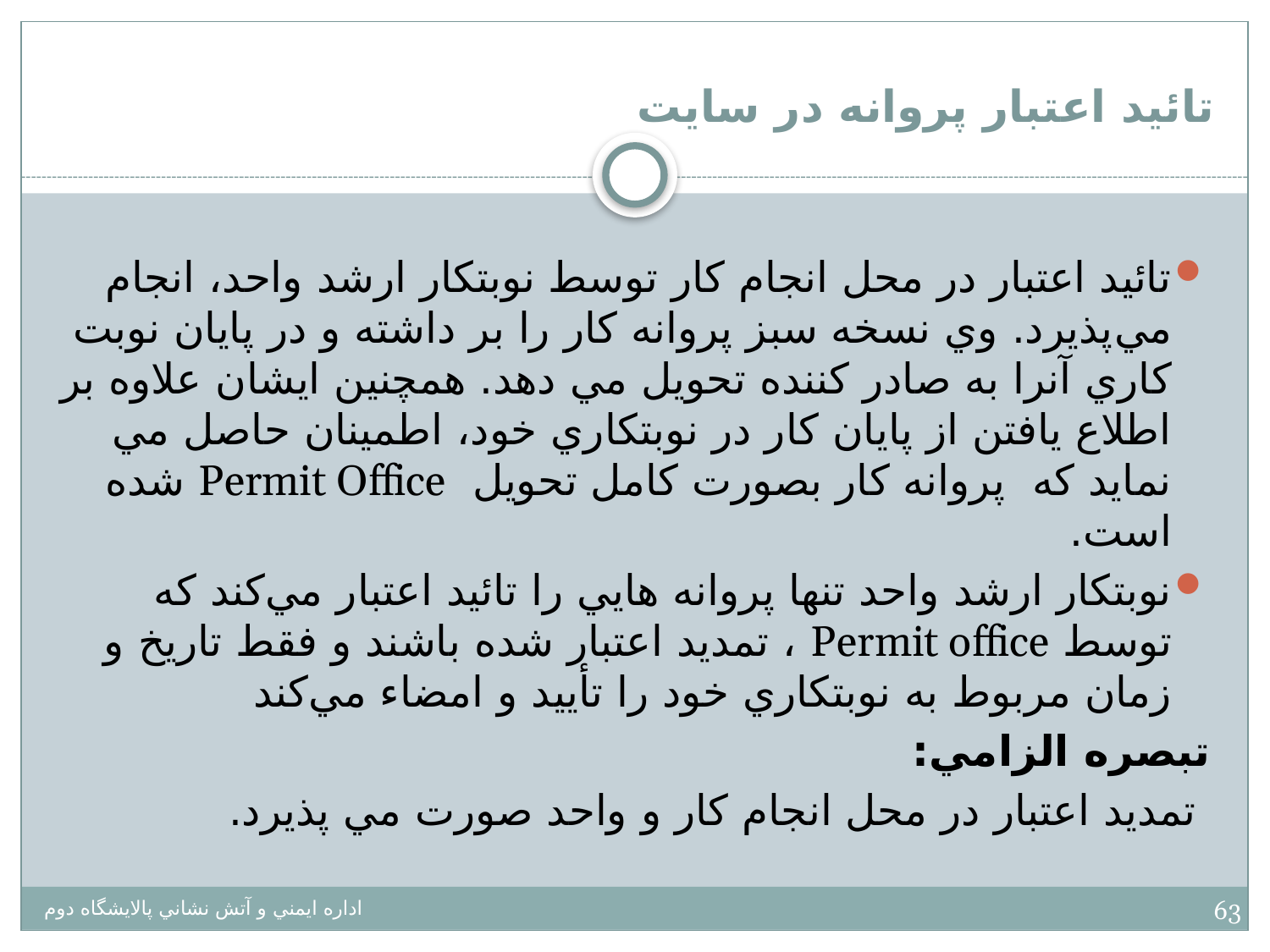

# تائيد اعتبار پروانه در سايت
تائيد اعتبار در محل انجام كار توسط نوبتكار ارشد واحد، انجام مي‌پذيرد. وي نسخه سبز پروانه كار را بر داشته و در پايان نوبت كاري آنرا به صادر کننده تحويل مي دهد. همچنين ايشان علاوه بر اطلاع يافتن از پايان كار در نوبتكاري خود، اطمينان حاصل مي نمايد كه  پروانه كار بصورت كامل تحويل  Permit Office شده است.
نوبتكار ارشد واحد تنها پروانه ‌هايي را تائيد اعتبار مي‌كند كه توسط Permit office ، تمديد اعتبار شده باشند و فقط تاريخ و زمان مربوط به نوبتكاري خود را تأييد و امضاء مي‌كند
تبصره الزامي:
 تمديد اعتبار در محل انجام كار و واحد صورت مي پذيرد.

63
اداره ايمني و آتش نشاني پالايشگاه دوم